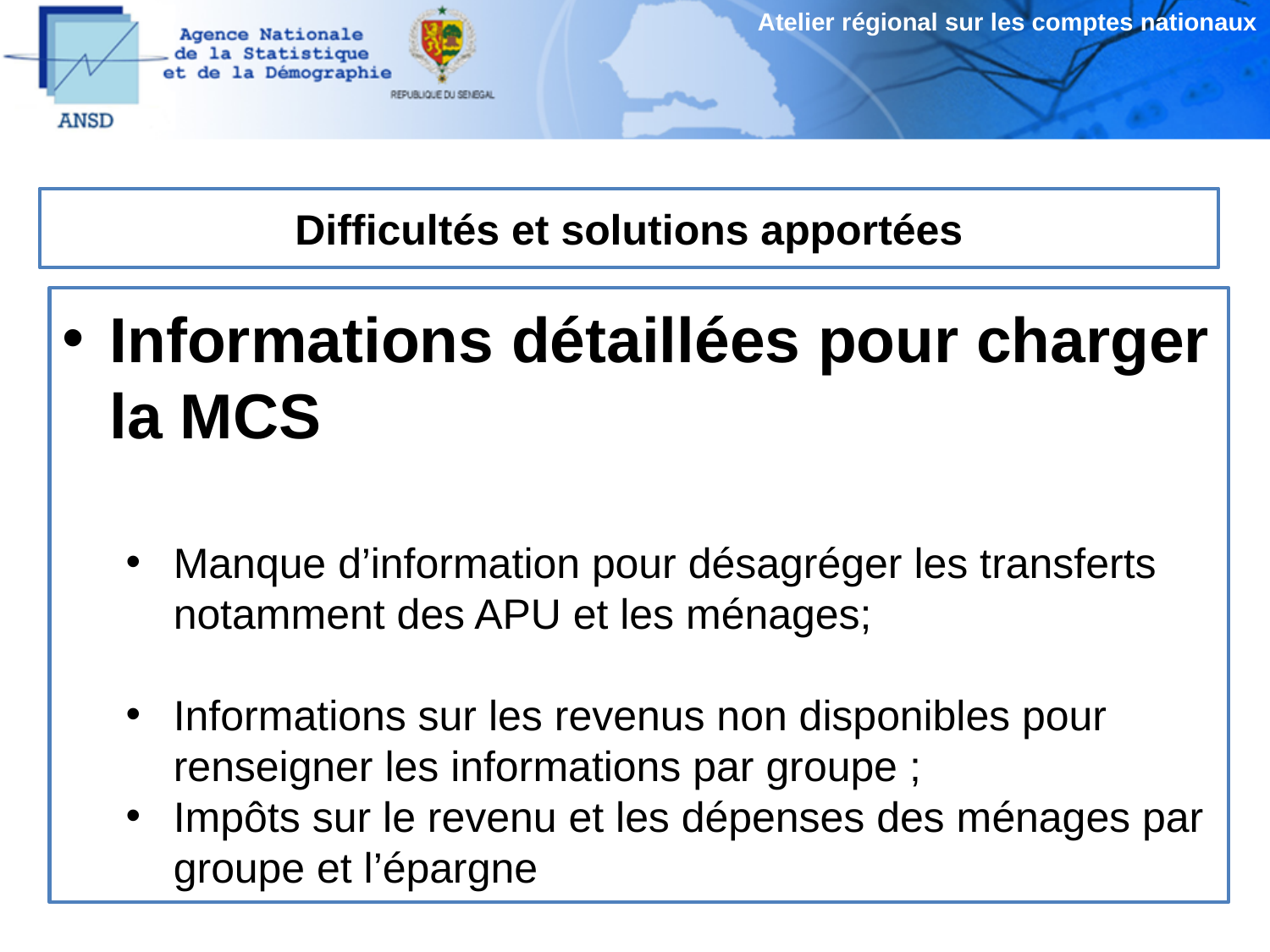

Atelier régional sur les comptes nationaux
# Difficultés et solutions apportées
Informations détaillées pour charger la MCS

Manque d’information pour désagréger les transferts notamment des APU et les ménages;

Informations sur les revenus non disponibles pour renseigner les informations par groupe ;
Impôts sur le revenu et les dépenses des ménages par groupe et l’épargne